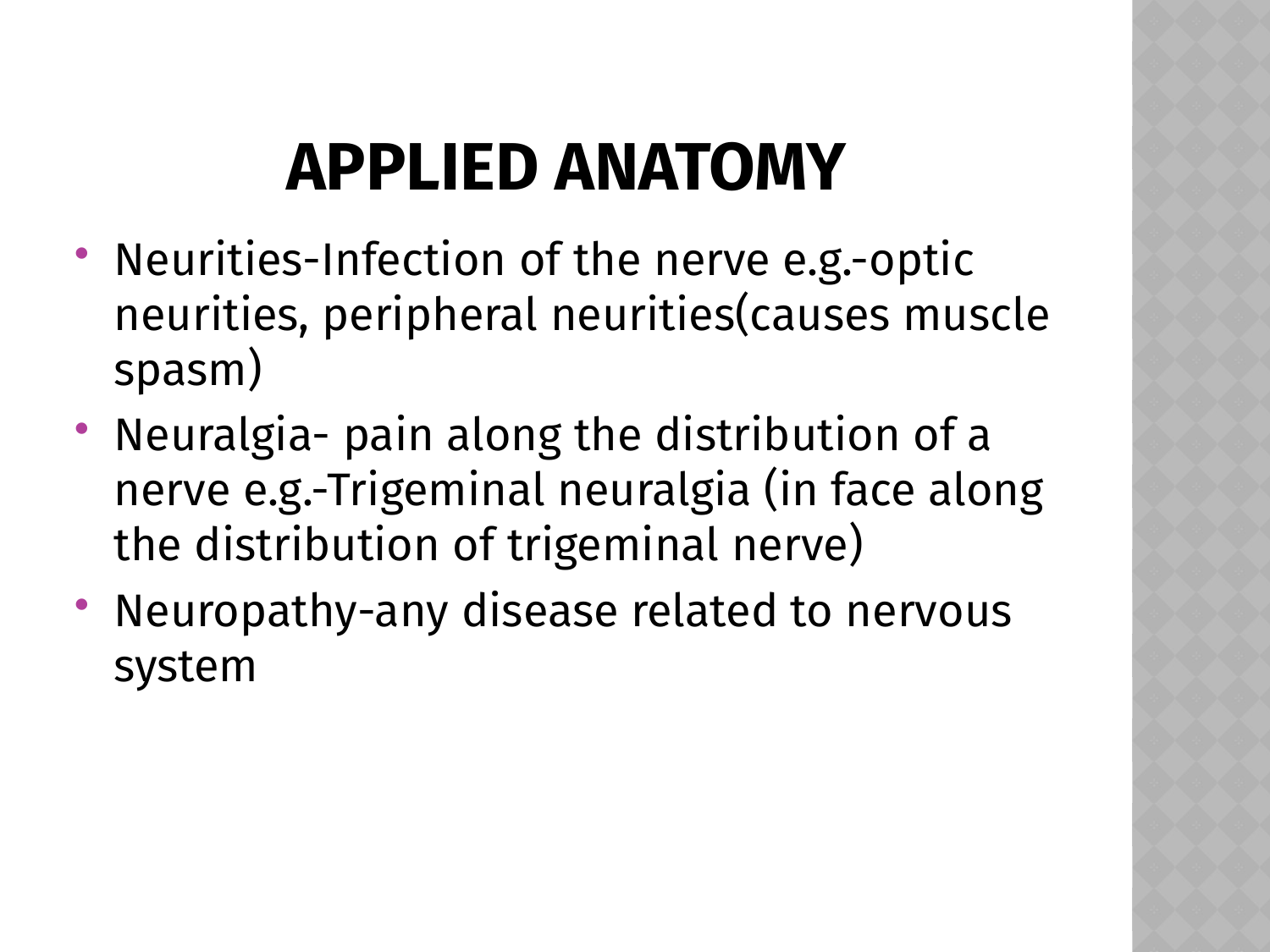

# Applied anatomy
Neurities-Infection of the nerve e.g.-optic neurities, peripheral neurities(causes muscle spasm)
Neuralgia- pain along the distribution of a nerve e.g.-Trigeminal neuralgia (in face along the distribution of trigeminal nerve)
Neuropathy-any disease related to nervous system